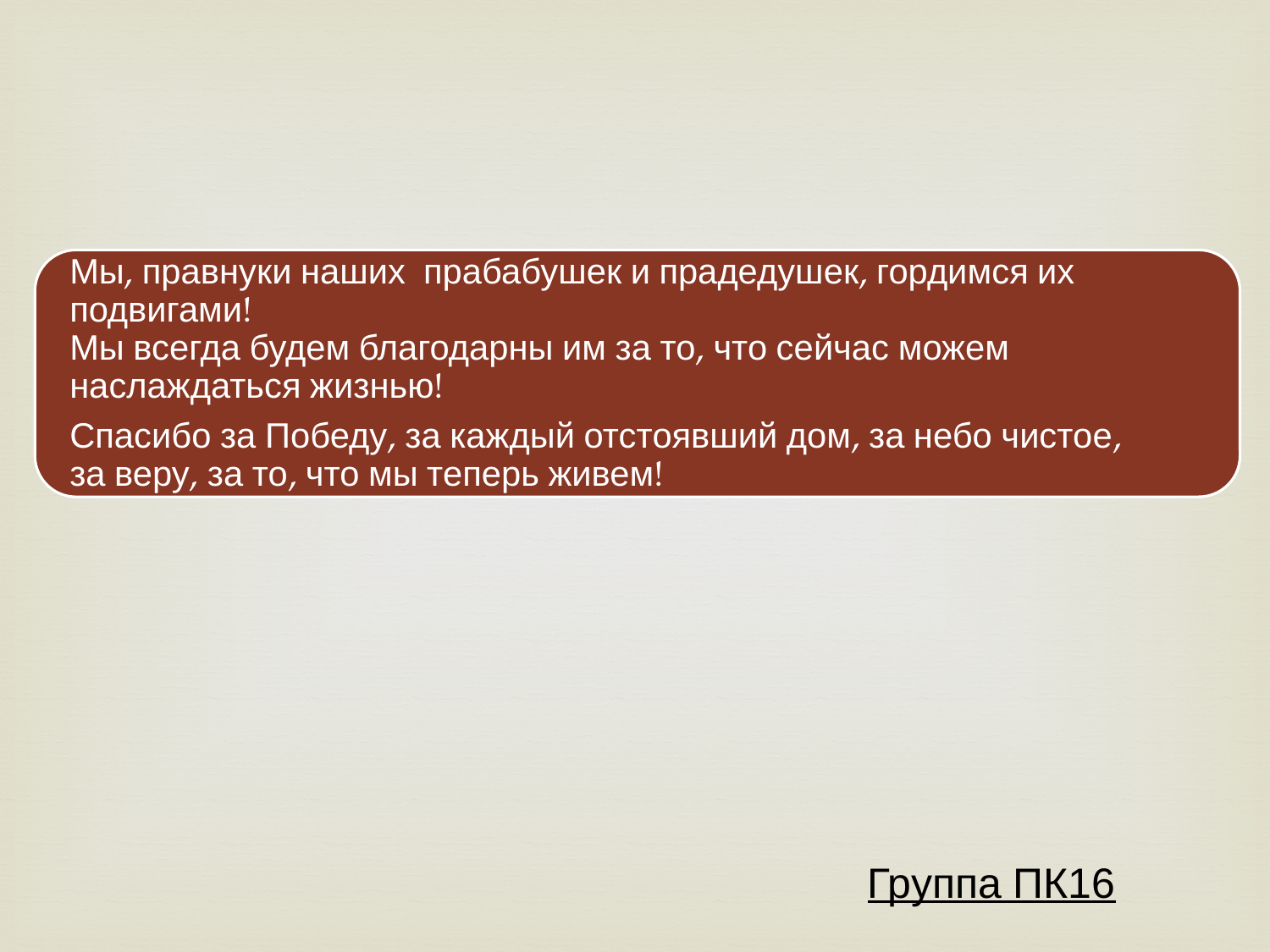

Мы, правнуки наших  прабабушек и прадедушек, гордимся их подвигами!
Мы всегда будем благодарны им за то, что сейчас можем наслаждаться жизнью!
Спасибо за Победу, за каждый отстоявший дом, за небо чистое, за веру, за то, что мы теперь живем!
Группа ПК16